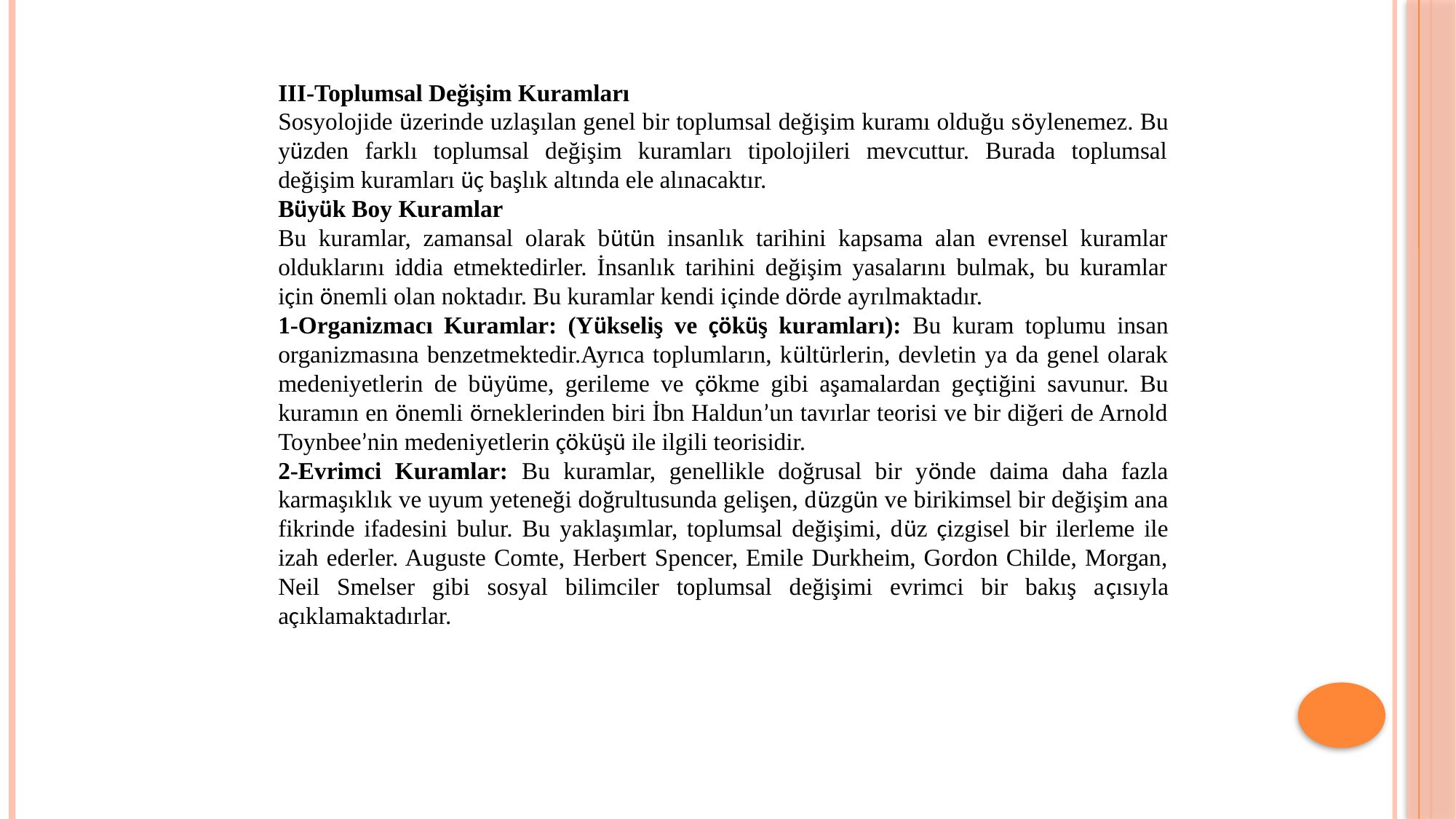

III-Toplumsal Değişim Kuramları
Sosyolojide üzerinde uzlaşılan genel bir toplumsal değişim kuramı olduğu söylenemez. Bu yüzden farklı toplumsal değişim kuramları tipolojileri mevcuttur. Burada toplumsal değişim kuramları üç başlık altında ele alınacaktır.
Büyük Boy Kuramlar
Bu kuramlar, zamansal olarak bütün insanlık tarihini kapsama alan evrensel kuramlar olduklarını iddia etmektedirler. İnsanlık tarihini değişim yasalarını bulmak, bu kuramlar için önemli olan noktadır. Bu kuramlar kendi içinde dörde ayrılmaktadır.
1-Organizmacı Kuramlar: (Yükseliş ve çöküş kuramları): Bu kuram toplumu insan organizmasına benzetmektedir.Ayrıca toplumların, kültürlerin, devletin ya da genel olarak medeniyetlerin de büyüme, gerileme ve çökme gibi aşamalardan geçtiğini savunur. Bu kuramın en önemli örneklerinden biri İbn Haldun’un tavırlar teorisi ve bir diğeri de Arnold Toynbee’nin medeniyetlerin çöküşü ile ilgili teorisidir.
2-Evrimci Kuramlar: Bu kuramlar, genellikle doğrusal bir yönde daima daha fazla karmaşıklık ve uyum yeteneği doğrultusunda gelişen, düzgün ve birikimsel bir değişim ana fikrinde ifadesini bulur. Bu yaklaşımlar, toplumsal değişimi, düz çizgisel bir ilerleme ile izah ederler. Auguste Comte, Herbert Spencer, Emile Durkheim, Gordon Childe, Morgan, Neil Smelser gibi sosyal bilimciler toplumsal değişimi evrimci bir bakış açısıyla açıklamaktadırlar.